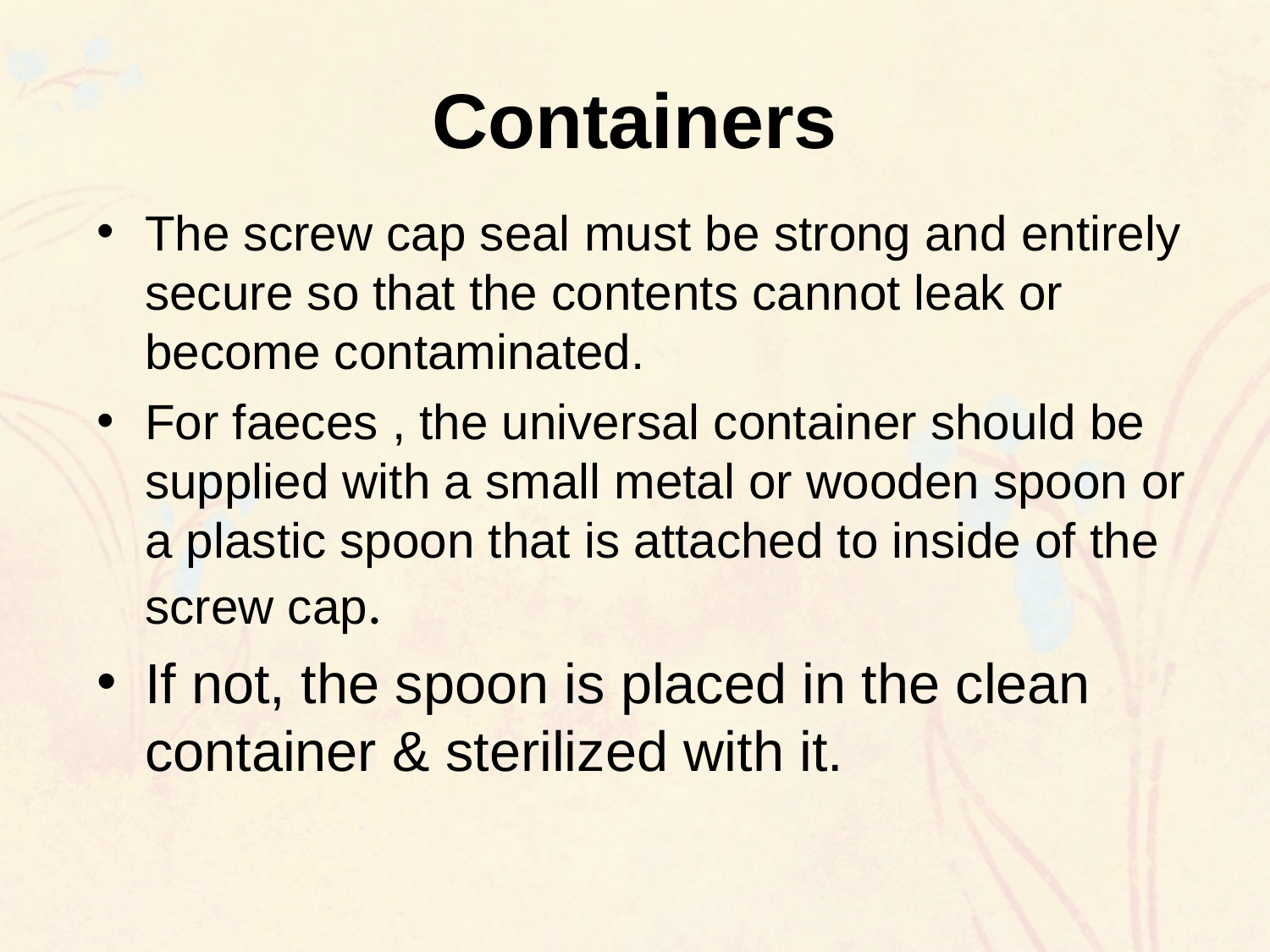

# Containers
The screw cap seal must be strong and entirely secure so that the contents cannot leak or become contaminated.
For faeces , the universal container should be supplied with a small metal or wooden spoon or a plastic spoon that is attached to inside of the screw cap.
If not, the spoon is placed in the clean container & sterilized with it.